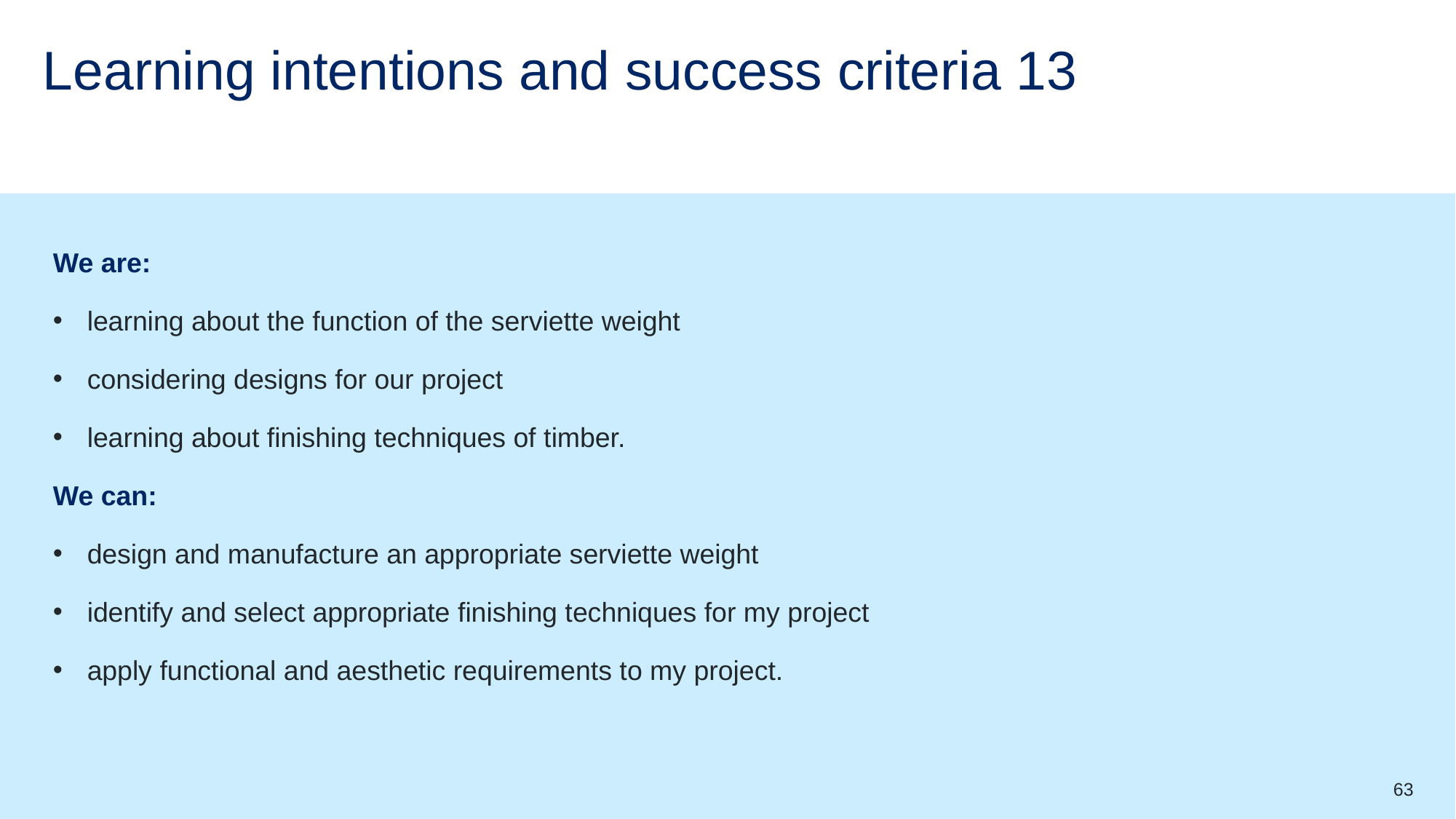

# Learning intentions and success criteria 13
We are:
learning about the function of the serviette weight
considering designs for our project
learning about finishing techniques of timber.
We can:
design and manufacture an appropriate serviette weight
identify and select appropriate finishing techniques for my project
apply functional and aesthetic requirements to my project.
63